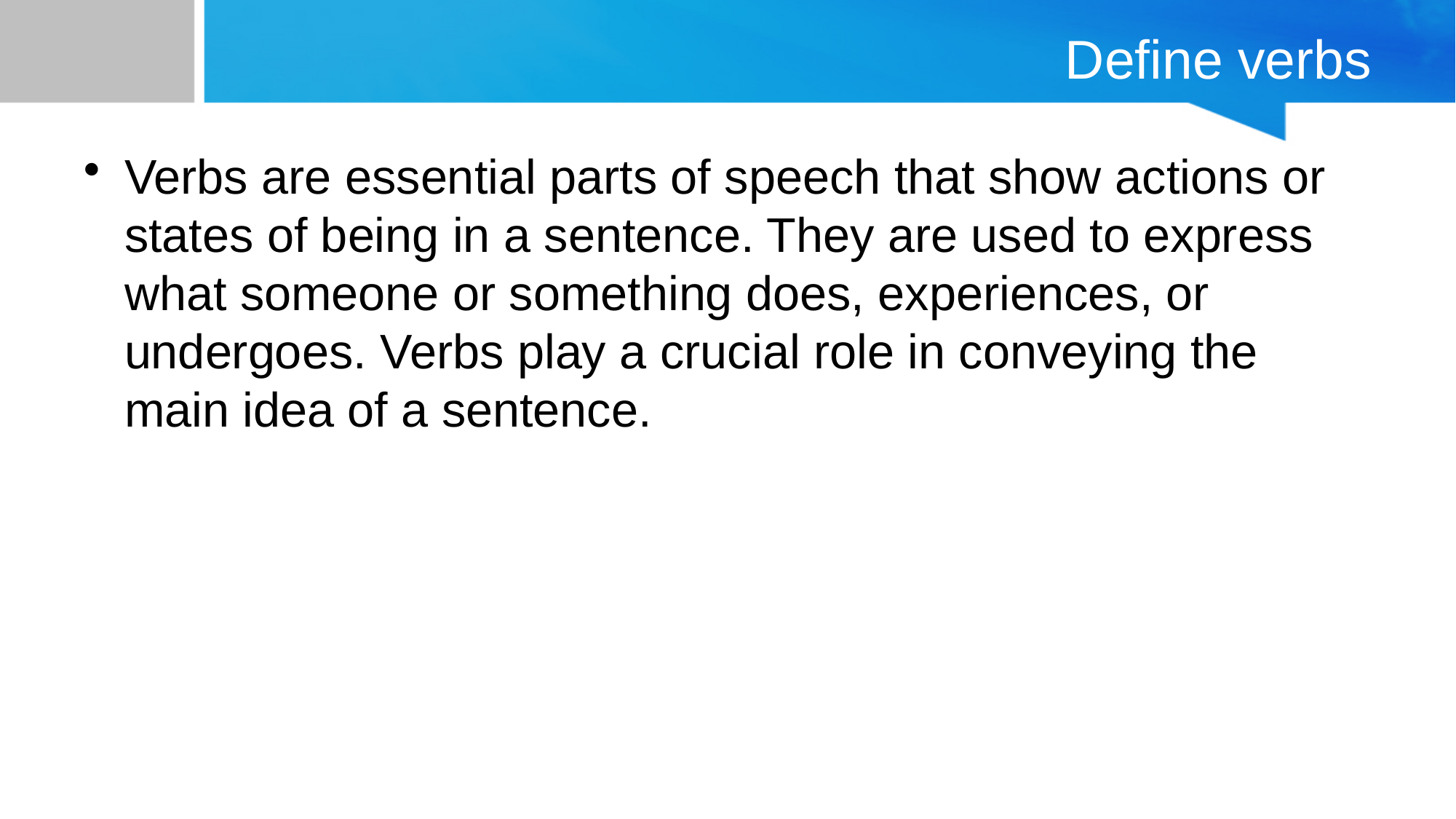

# Define verbs
Verbs are essential parts of speech that show actions or states of being in a sentence. They are used to express what someone or something does, experiences, or undergoes. Verbs play a crucial role in conveying the main idea of a sentence.